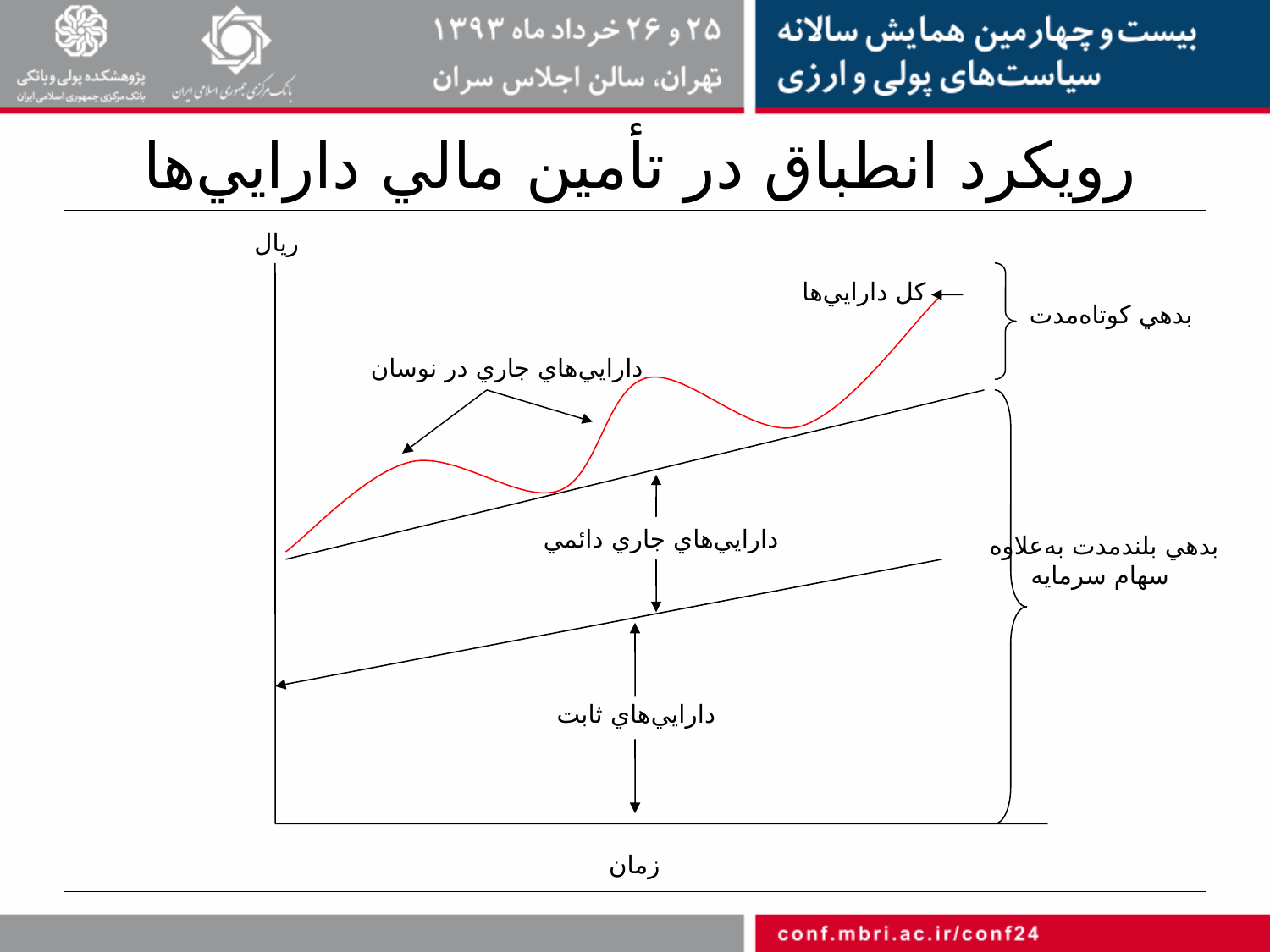

# رويكرد انطباق در تأمين مالي دارايي‌ها

ريال

كل دارايي‌ها
بدهي كوتاه‌مدت

دارايي‌هاي جاري در نوسان

دارايي‌هاي جاري دائمي
بدهي بلندمدت به‌علاوه
سهام سرمايه

دارايي‌هاي ثابت

زمان